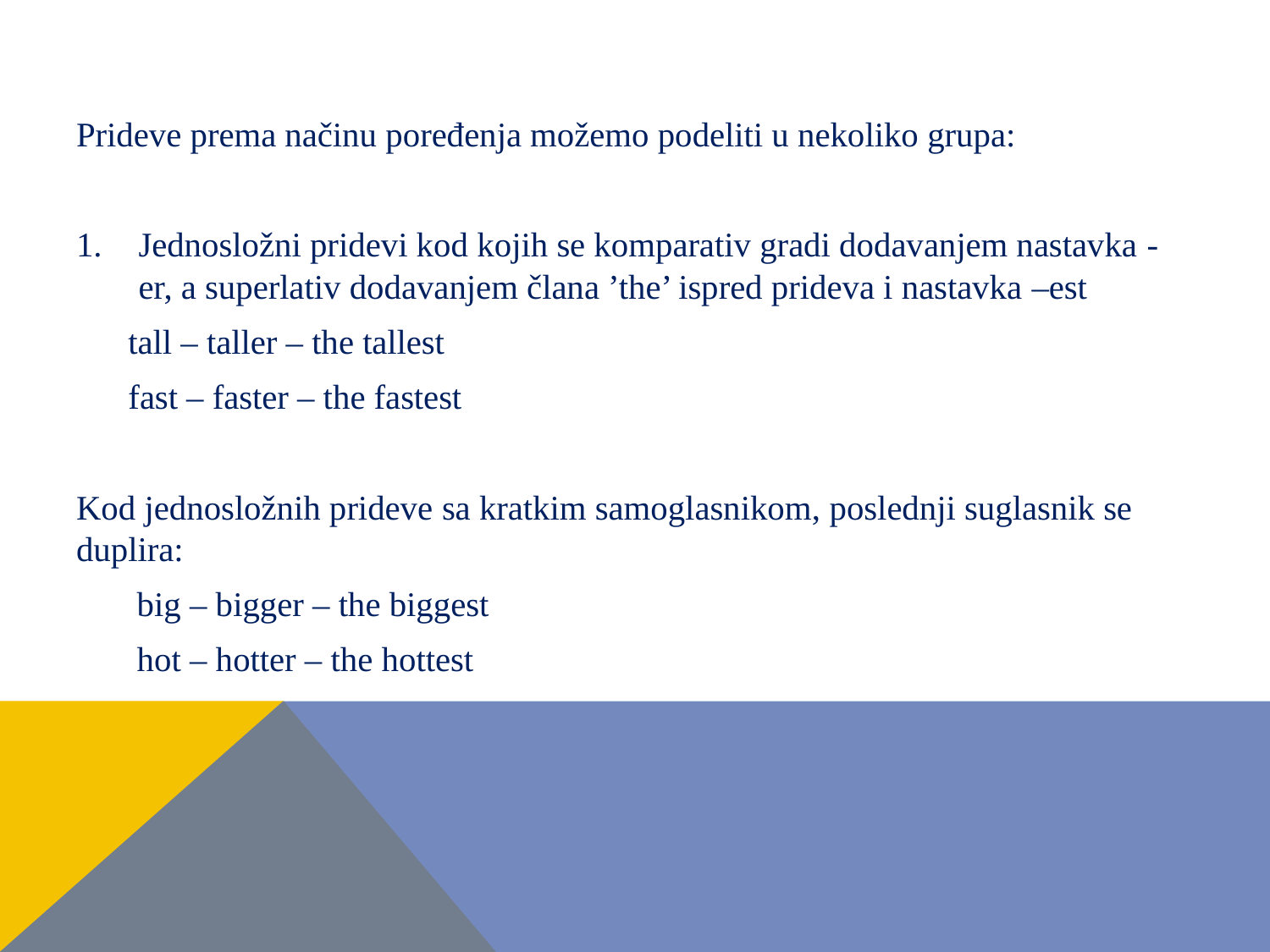

#
Prideve prema načinu poređenja možemo podeliti u nekoliko grupa:

Jednosložni pridevi kod kojih se komparativ gradi dodavanjem nastavka -er, a superlativ dodavanjem člana ’the’ ispred prideva i nastavka –est
      tall – taller – the tallest
      fast – faster – the fastest

Kod jednosložnih prideve sa kratkim samoglasnikom, poslednji suglasnik se  duplira:
       big – bigger – the biggest
       hot – hotter – the hottest